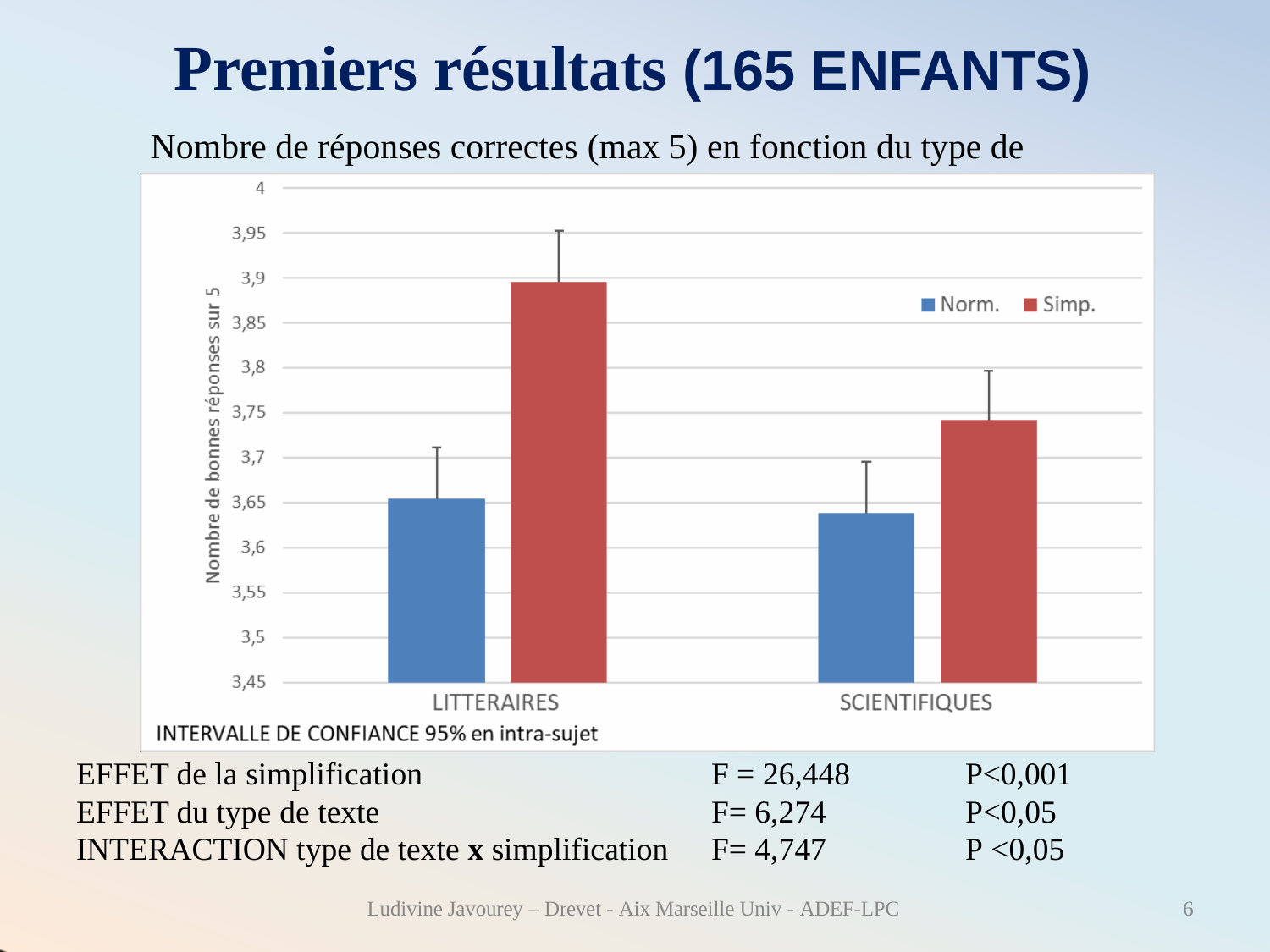

# Premiers résultats (165 ENFANTS)
Nombre de réponses correctes (max 5) en fonction du type de texte

| EFFET de la simplification | F = 26,448 | P<0,001 |
| --- | --- | --- |
| EFFET du type de texte | F= 6,274 | P<0,05 |
| INTERACTION type de texte x simplification | F= 4,747 | P <0,05 |
Ludivine Javourey – Drevet - Aix Marseille Univ - ADEF-LPC
6